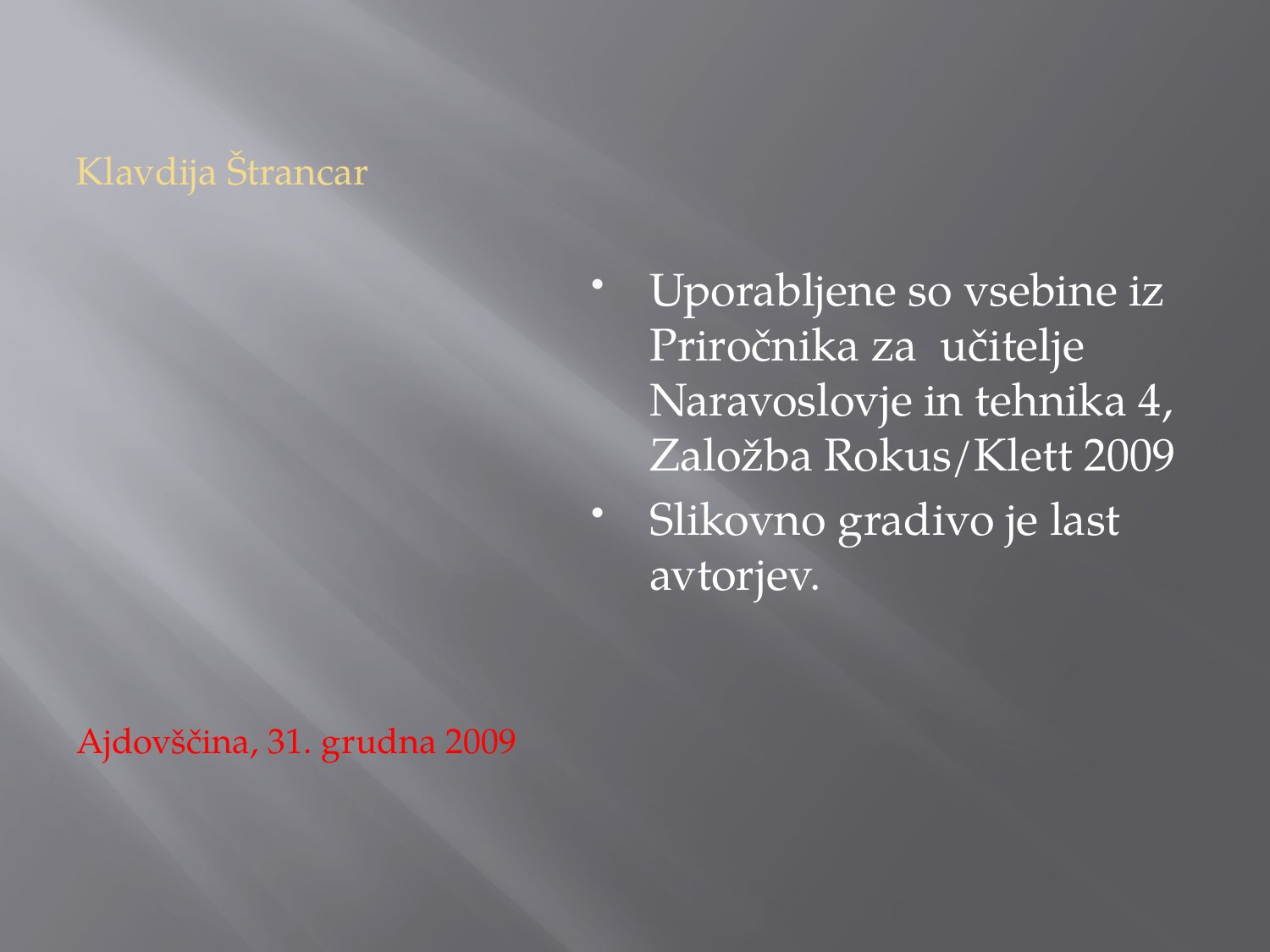

# Klavdija Štrancar

Ajdovščina, 31. grudna 2009
Uporabljene so vsebine iz  Priročnika za  učitelje  Naravoslovje in tehnika 4, Založba Rokus/Klett 2009
Slikovno gradivo je last avtorjev.